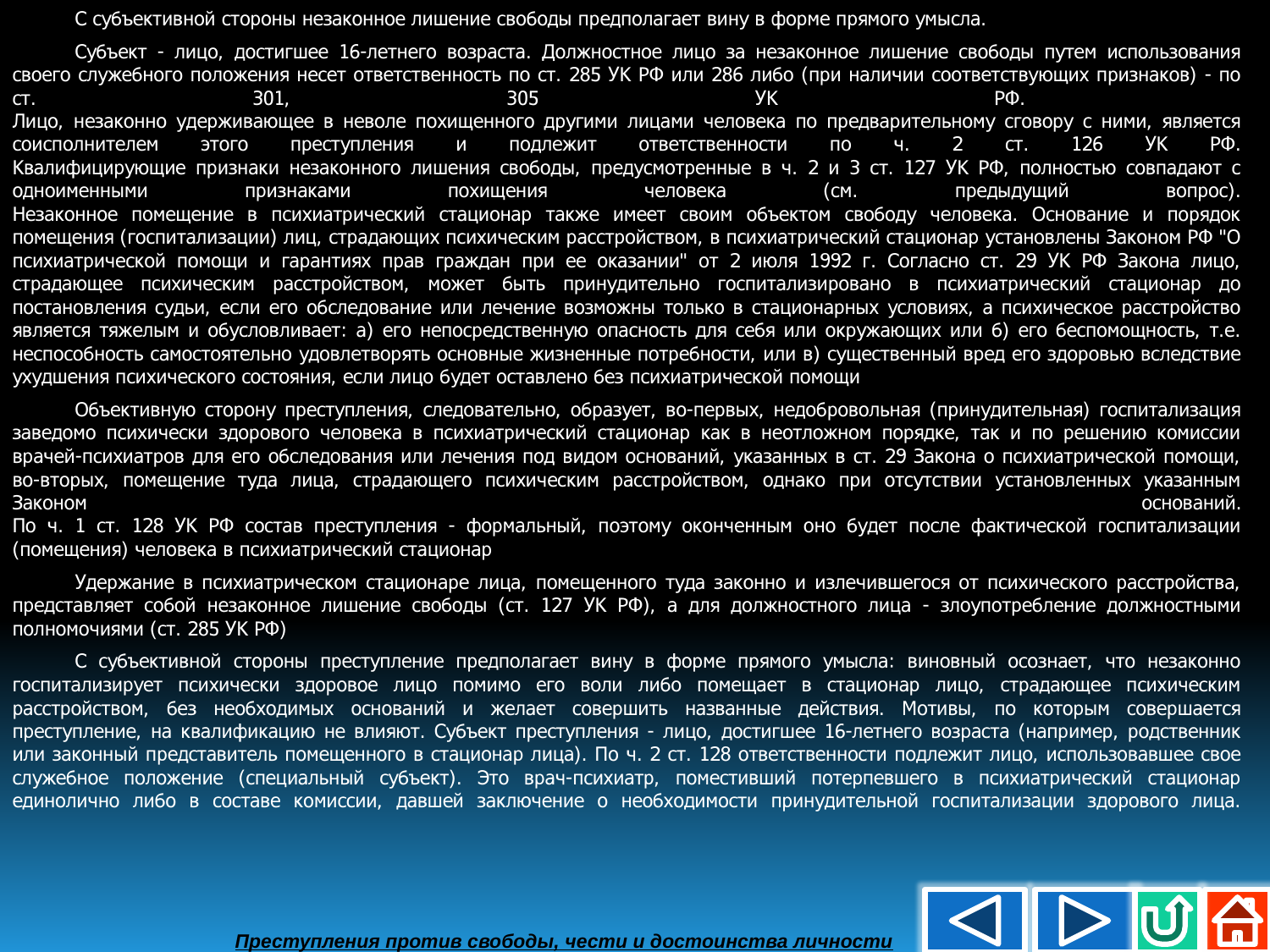

С субъективной стороны незаконное лишение свободы предполагает вину в форме прямого умысла.
Субъект - лицо, достигшее 16-летнего возраста. Должностное лицо за незаконное лишение свободы путем использования своего служебного положения несет ответственность по ст. 285 УК РФ или 286 либо (при наличии соответствующих признаков) - по ст. 301, 305 УК РФ.
Лицо, незаконно удерживающее в неволе похищенного другими лицами человека по предварительному сговору с ними, является соисполнителем этого преступления и подлежит ответственности по ч. 2 ст. 126 УК РФ.
Квалифицирующие признаки незаконного лишения свободы, предусмотренные в ч. 2 и 3 ст. 127 УК РФ, полностью совпадают с одноименными признаками похищения человека (см. предыдущий вопрос).
Незаконное помещение в психиатрический стационар также имеет своим объектом свободу человека. Основание и порядок помещения (госпитализации) лиц, страдающих психическим расстройством, в психиатрический стационар установлены Законом РФ "О психиатрической помощи и гарантиях прав граждан при ее оказании" от 2 июля 1992 г. Согласно ст. 29 УК РФ Закона лицо, страдающее психическим расстройством, может быть принудительно госпитализировано в психиатрический стационар до постановления судьи, если его обследование или лечение возможны только в стационарных условиях, а психическое расстройство является тяжелым и обусловливает: а) его непосредственную опасность для себя или окружающих или б) его беспомощность, т.е. неспособность самостоятельно удовлетворять основные жизненные потребности, или в) существенный вред его здоровью вследствие ухудшения психического состояния, если лицо будет оставлено без психиатрической помощи
Объективную сторону преступления, следовательно, образует, во-первых, недобровольная (принудительная) госпитализация заведомо психически здорового человека в психиатрический стационар как в неотложном порядке, так и по решению комиссии врачей-психиатров для его обследования или лечения под видом оснований, указанных в ст. 29 Закона о психиатрической помощи, во-вторых, помещение туда лица, страдающего психическим расстройством, однако при отсутствии установленных указанным Законом оснований.
По ч. 1 ст. 128 УК РФ состав преступления - формальный, поэтому оконченным оно будет после фактической госпитализации (помещения) человека в психиатрический стационар
Удержание в психиатрическом стационаре лица, помещенного туда законно и излечившегося от психического расстройства, представляет собой незаконное лишение свободы (ст. 127 УК РФ), а для должностного лица - злоупотребление должностными полномочиями (ст. 285 УК РФ)
С субъективной стороны преступление предполагает вину в форме прямого умысла: виновный осознает, что незаконно госпитализирует психически здоровое лицо помимо его воли либо помещает в стационар лицо, страдающее психическим расстройством, без необходимых оснований и желает совершить названные действия. Мотивы, по которым совершается преступление, на квалификацию не влияют. Субъект преступления - лицо, достигшее 16-летнего возраста (например, родственник или законный представитель помещенного в стационар лица). По ч. 2 ст. 128 ответственности подлежит лицо, использовавшее свое служебное положение (специальный субъект). Это врач-психиатр, поместивший потерпевшего в психиатрический стационар единолично либо в составе комиссии, давшей заключение о необходимости принудительной госпитализации здорового лица.

               Преступления против свободы, чести и достоинства личности